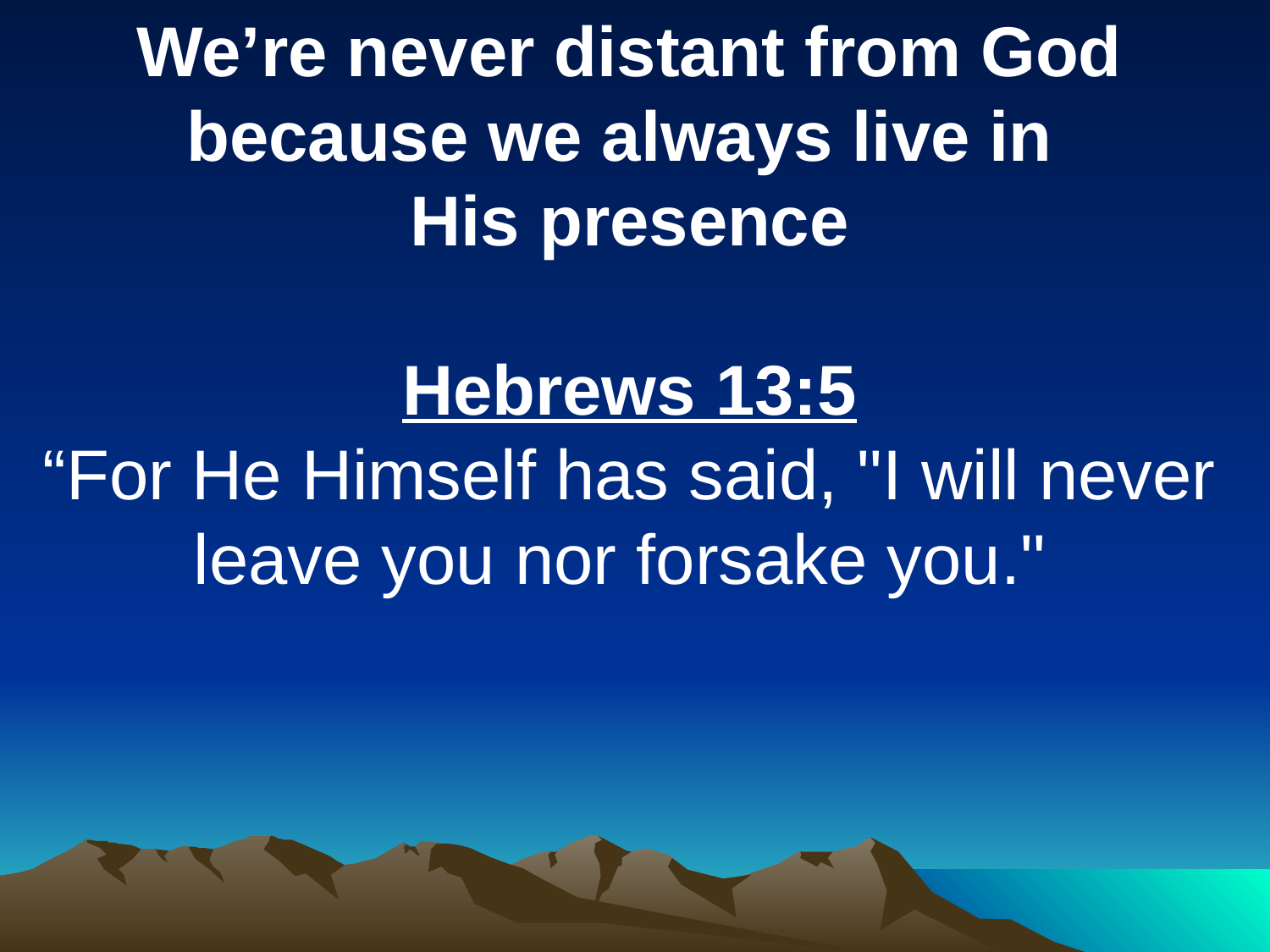

We’re never distant from God because we always live in
His presence

Hebrews 13:5
“For He Himself has said, "I will never leave you nor forsake you."